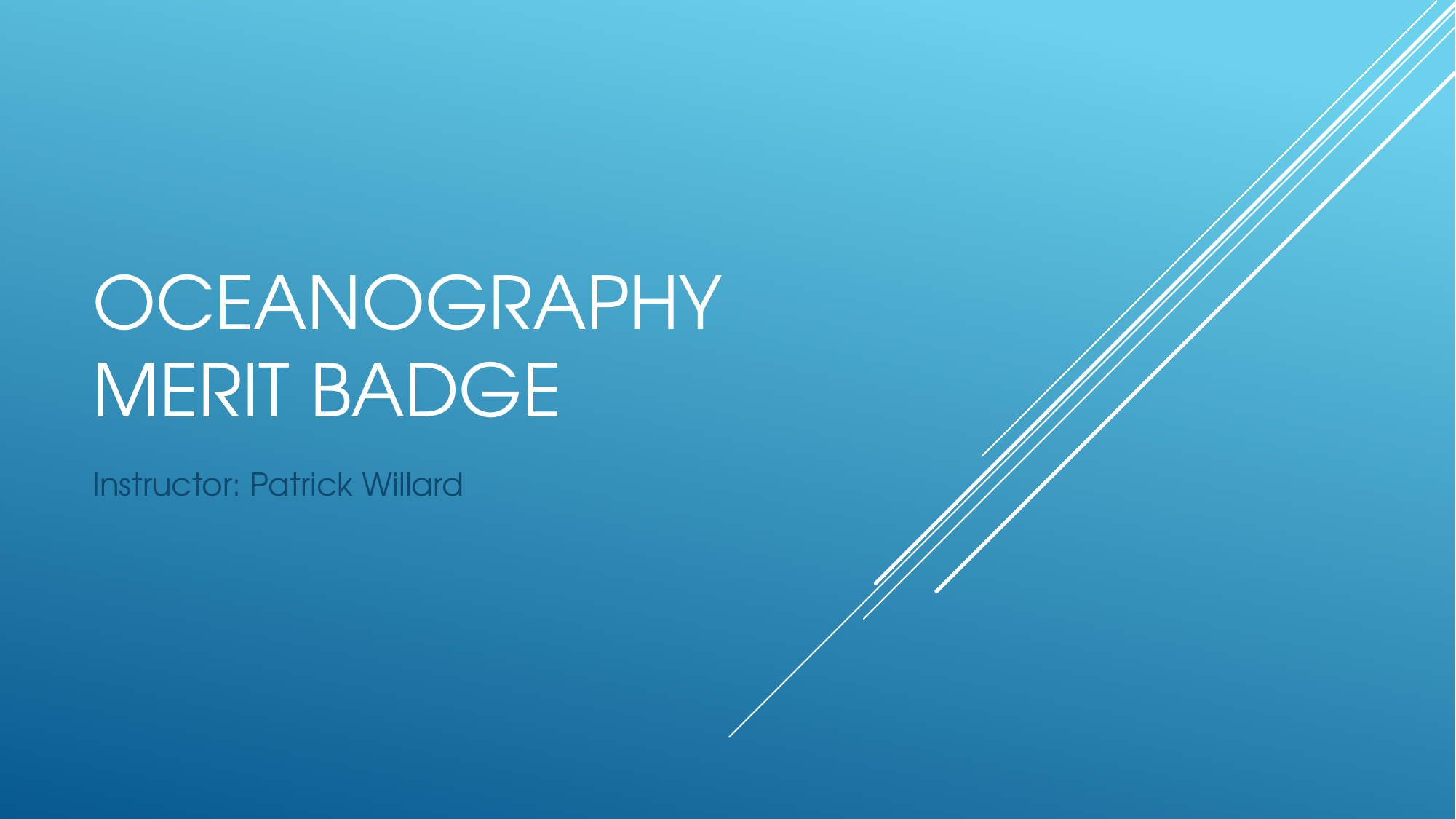

# Oceanography Merit Badge
Instructor: Patrick Willard